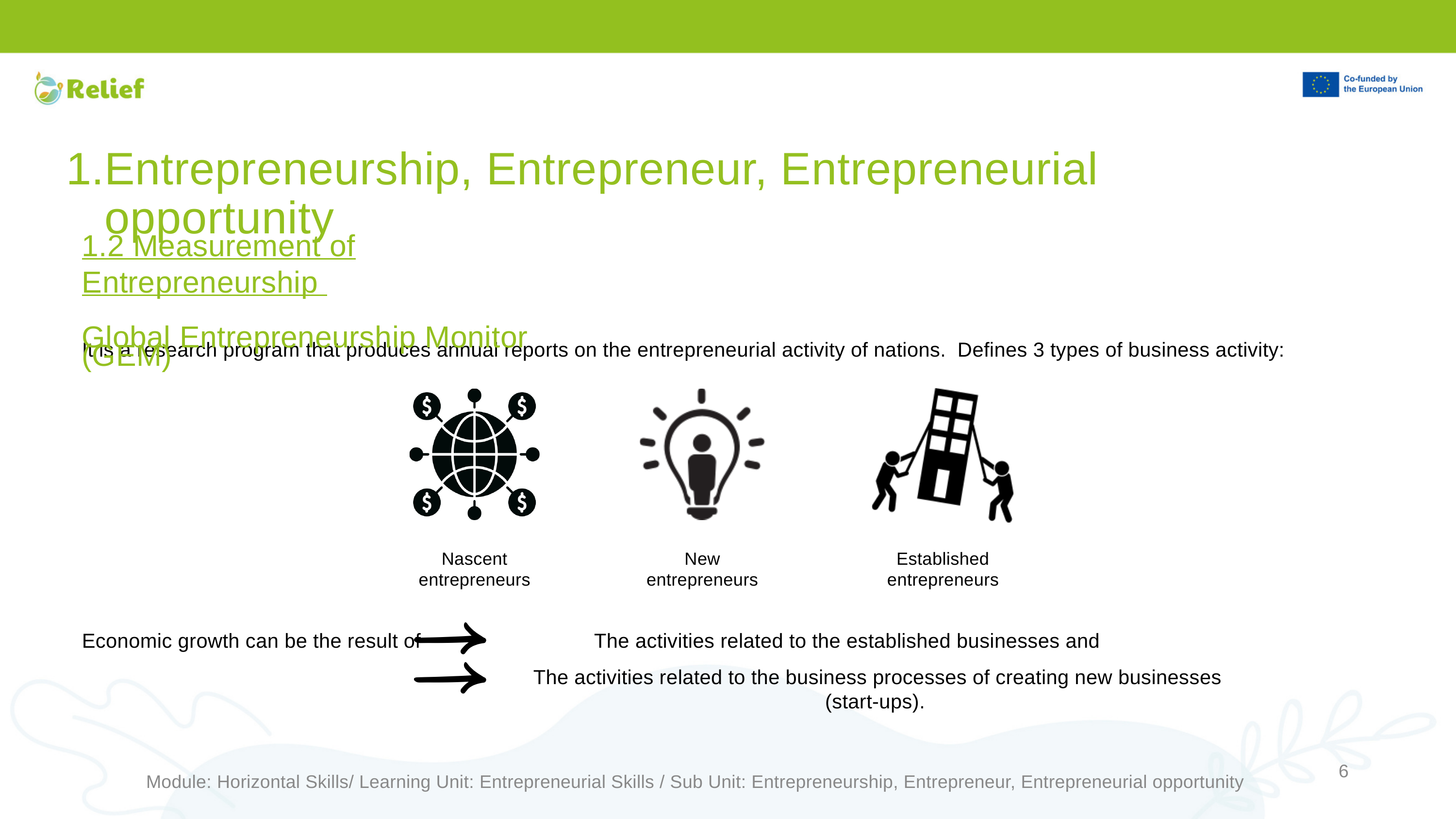

Entrepreneurship, Entrepreneur, Entrepreneurial opportunity
1.2 Measurement of Entrepreneurship

Global Entrepreneurship Monitor (GEM)
It is a research program that produces annual reports on the entrepreneurial activity of nations.  Defines 3 types of business activity:

Economic growth can be the result of                              The activities related to the established businesses and

Nascent entrepreneurs
New entrepreneurs
Established entrepreneurs

The activities related to the business processes of creating new businesses (start-ups).
6

Module: Horizontal Skills/ Learning Unit: Entrepreneurial Skills / Sub Unit: Entrepreneurship, Entrepreneur, Entrepreneurial opportunity